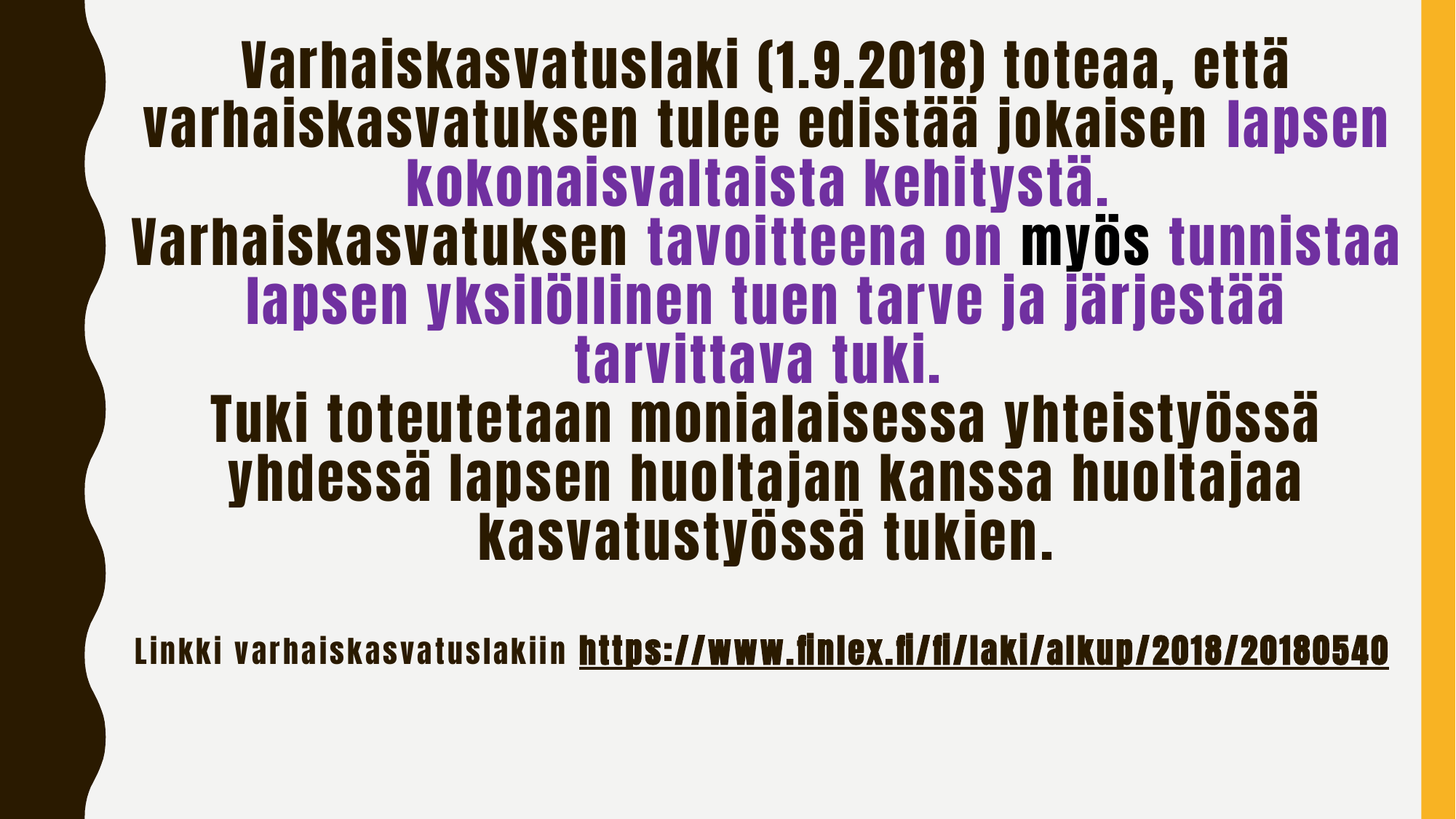

# Varhaiskasvatuslaki (1.9.2018) toteaa, että varhaiskasvatuksen tulee edistää jokaisen lapsen kokonaisvaltaista kehitystä. Varhaiskasvatuksen tavoitteena on myös tunnistaa lapsen yksilöllinen tuen tarve ja järjestää tarvittava tuki. Tuki toteutetaan monialaisessa yhteistyössä yhdessä lapsen huoltajan kanssa huoltajaa kasvatustyössä tukien. Linkki varhaiskasvatuslakiin https://www.finlex.fi/fi/laki/alkup/2018/20180540